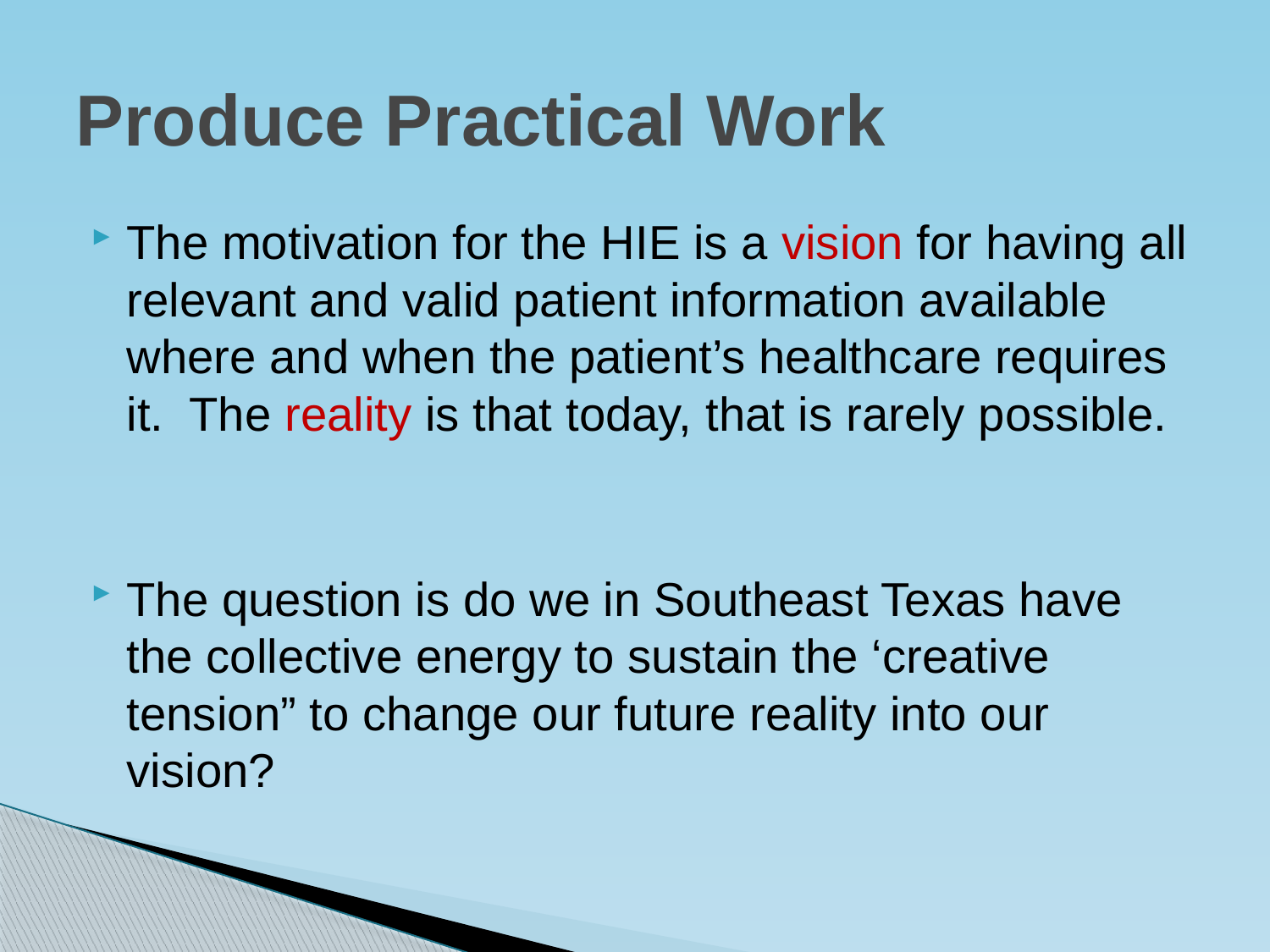

# Produce Practical Work
The motivation for the HIE is a vision for having all relevant and valid patient information available where and when the patient’s healthcare requires it.  The reality is that today, that is rarely possible.

The question is do we in Southeast Texas have the collective energy to sustain the ‘creative tension” to change our future reality into our vision?